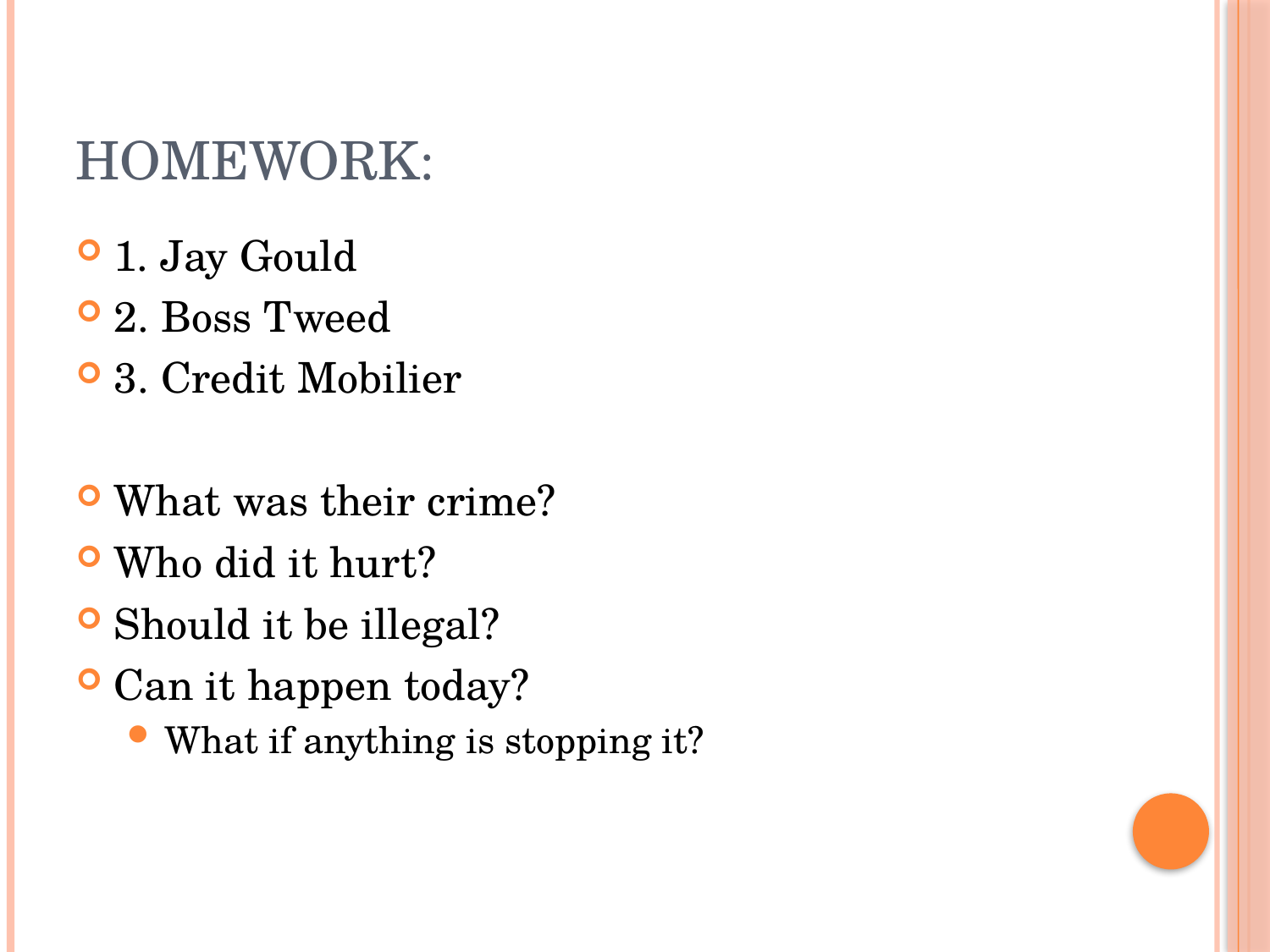

# HOMEWORK:
1. Jay Gould
2. Boss Tweed
3. Credit Mobilier

What was their crime?
Who did it hurt?
Should it be illegal?
Can it happen today?
What if anything is stopping it?